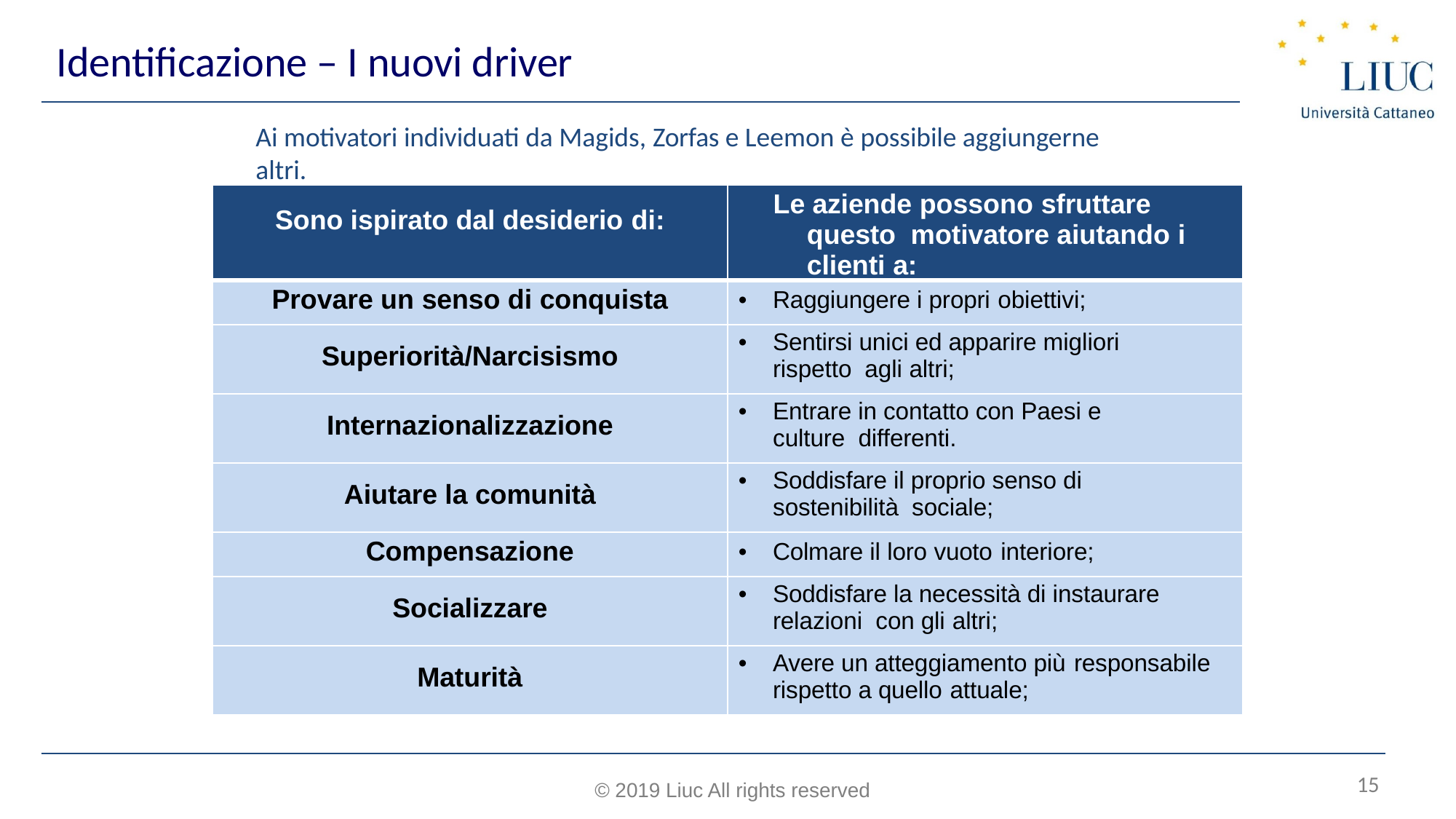

Identificazione – I nuovi driver
Ai motivatori individuati da Magids, Zorfas e Leemon è possibile aggiungerne altri.
| Sono ispirato dal desiderio di: | Le aziende possono sfruttare questo motivatore aiutando i clienti a: |
| --- | --- |
| Provare un senso di conquista | Raggiungere i propri obiettivi; |
| Superiorità/Narcisismo | Sentirsi unici ed apparire migliori rispetto agli altri; |
| Internazionalizzazione | Entrare in contatto con Paesi e culture differenti. |
| Aiutare la comunità | Soddisfare il proprio senso di sostenibilità sociale; |
| Compensazione | Colmare il loro vuoto interiore; |
| Socializzare | Soddisfare la necessità di instaurare relazioni con gli altri; |
| Maturità | Avere un atteggiamento più responsabile rispetto a quello attuale; |